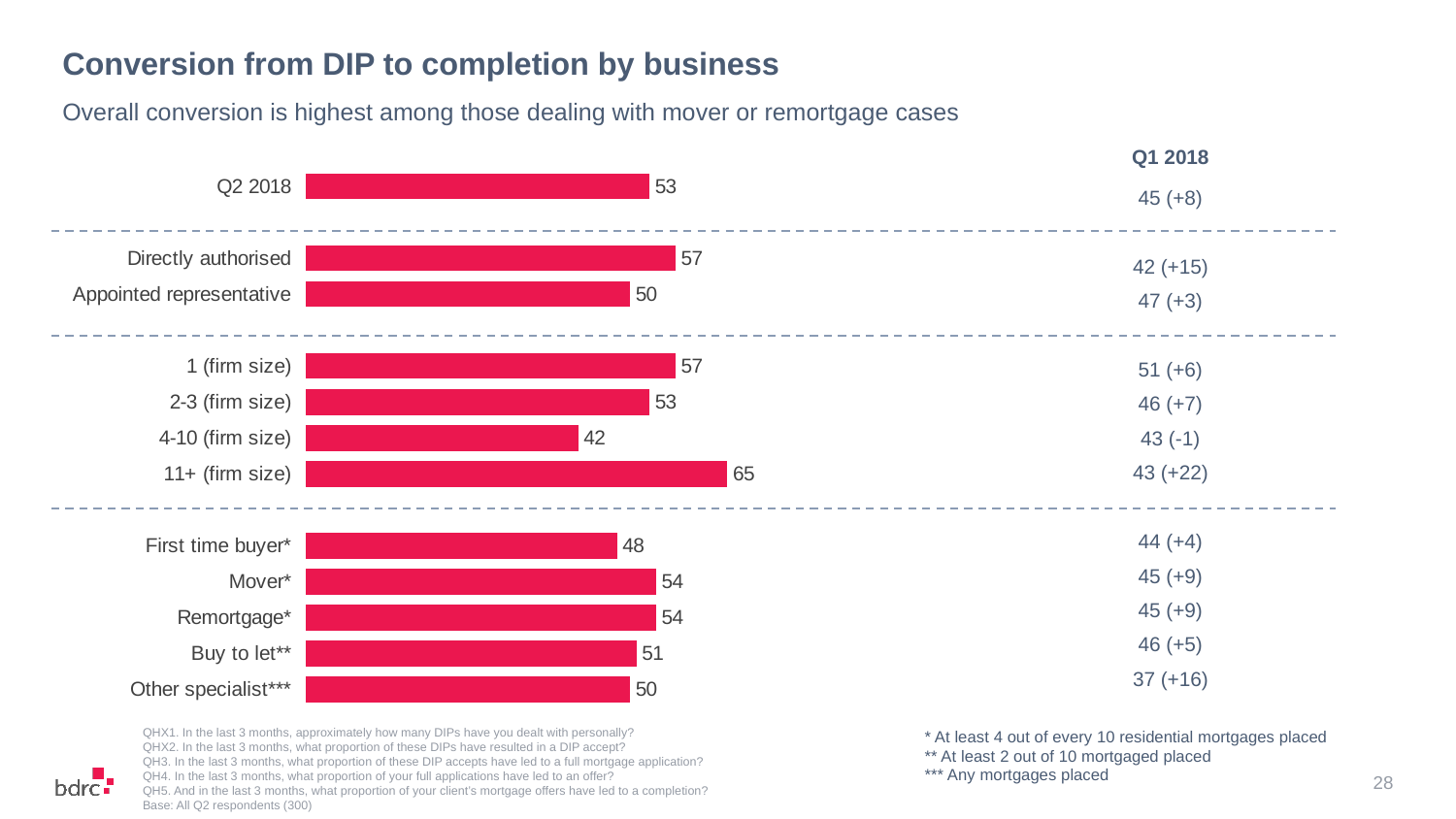

# Conversion from DIP to completion by business
Overall conversion is highest among those dealing with mover or remortgage cases
| Q1 2018 |
| --- |
| 45 (+8) |
|  |
| 42 (+15) |
| 47 (+3) |
|  |
| 51 (+6) |
| 46 (+7) |
| 43 (-1) |
| 43 (+22) |
|  |
| 44 (+4) |
| 45 (+9) |
| 45 (+9) |
| 46 (+5) |
| 37 (+16) |

### Chart

| Category | Series 1 |
|---|---|
| Q2 2018 | 53.0 |
|  | None |
| Directly authorised | 57.0 |
| Appointed representative | 50.0 |
|  | None |
| 1 (firm size) | 57.0 |
| 2-3 (firm size) | 53.0 |
| 4-10 (firm size) | 42.0 |
| 11+ (firm size) | 65.0 |
|  | None |
| First time buyer* | 48.0 |
| Mover* | 54.0 |
| Remortgage* | 54.0 |
| Buy to let** | 51.0 |
| Other specialist*** | 50.0 |
* At least 4 out of every 10 residential mortgages placed
** At least 2 out of 10 mortgaged placed
*** Any mortgages placed
QHX1. In the last 3 months, approximately how many DIPs have you dealt with personally?
QHX2. In the last 3 months, what proportion of these DIPs have resulted in a DIP accept?
QH3. In the last 3 months, what proportion of these DIP accepts have led to a full mortgage application?
QH4. In the last 3 months, what proportion of your full applications have led to an offer?
QH5. And in the last 3 months, what proportion of your client’s mortgage offers have led to a completion?
Base: All Q2 respondents (300)
28